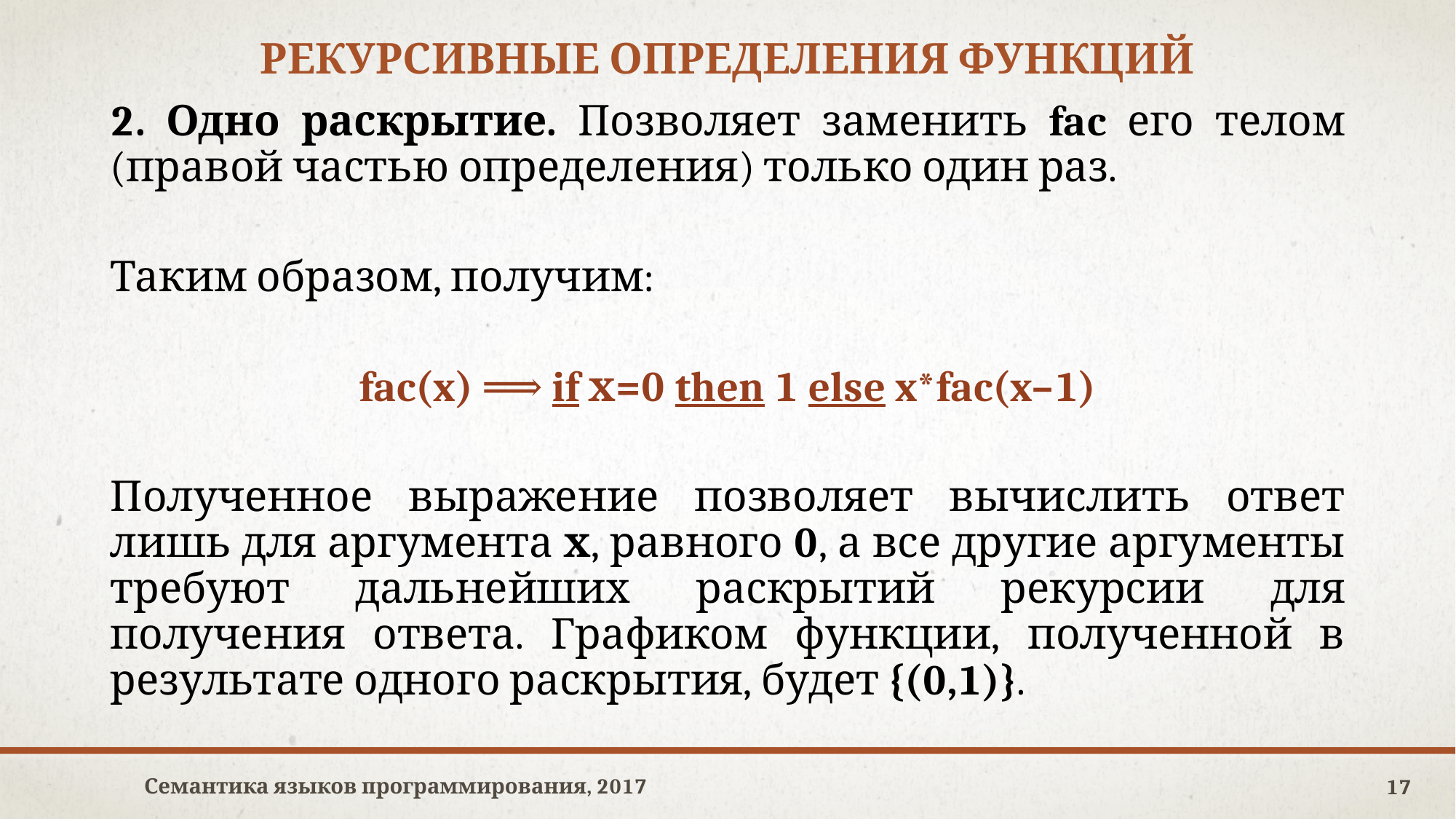

# Рекурсивные определения функций
2. Одно раскрытие. Позволяет заменить fac его телом (правой частью определения) только один раз.

Таким образом, получим:

fac(x) ⟹ if х=0 then 1 else x*fac(x–1)

Полученное выражение позволяет вычислить ответ лишь для аргумента х, равного 0, а все другие аргументы требуют дальнейших раскрытий рекурсии для получения ответа. Графиком функции, полученной в результате одного раскрытия, будет {(0,1)}.
Семантика языков программирования, 2017
17